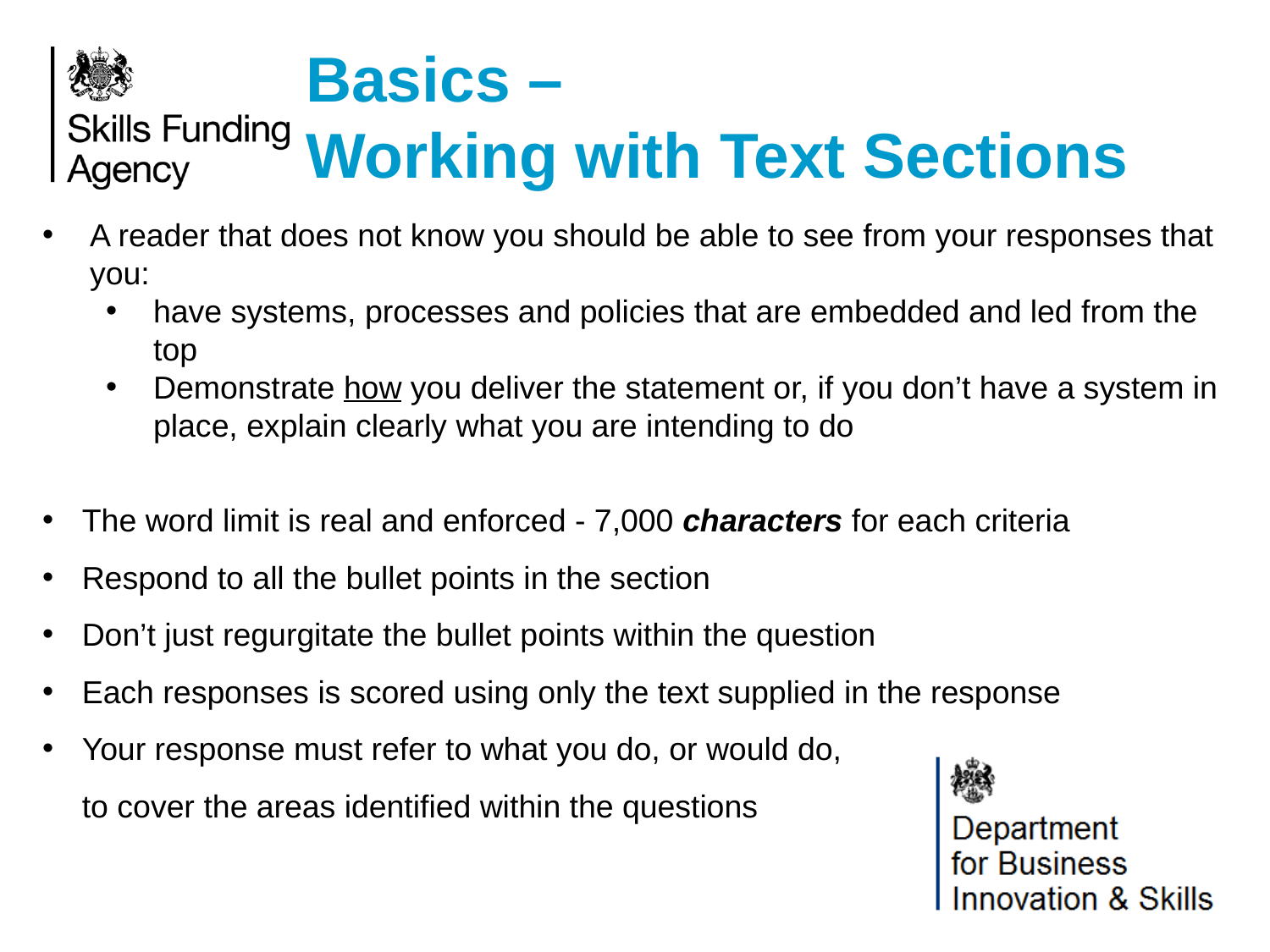

Basics –
Working with Text Sections
A reader that does not know you should be able to see from your responses that you:
have systems, processes and policies that are embedded and led from the top
Demonstrate how you deliver the statement or, if you don’t have a system in place, explain clearly what you are intending to do

The word limit is real and enforced - 7,000 characters for each criteria
Respond to all the bullet points in the section
Don’t just regurgitate the bullet points within the question
Each responses is scored using only the text supplied in the response
Your response must refer to what you do, or would do,
to cover the areas identified within the questions